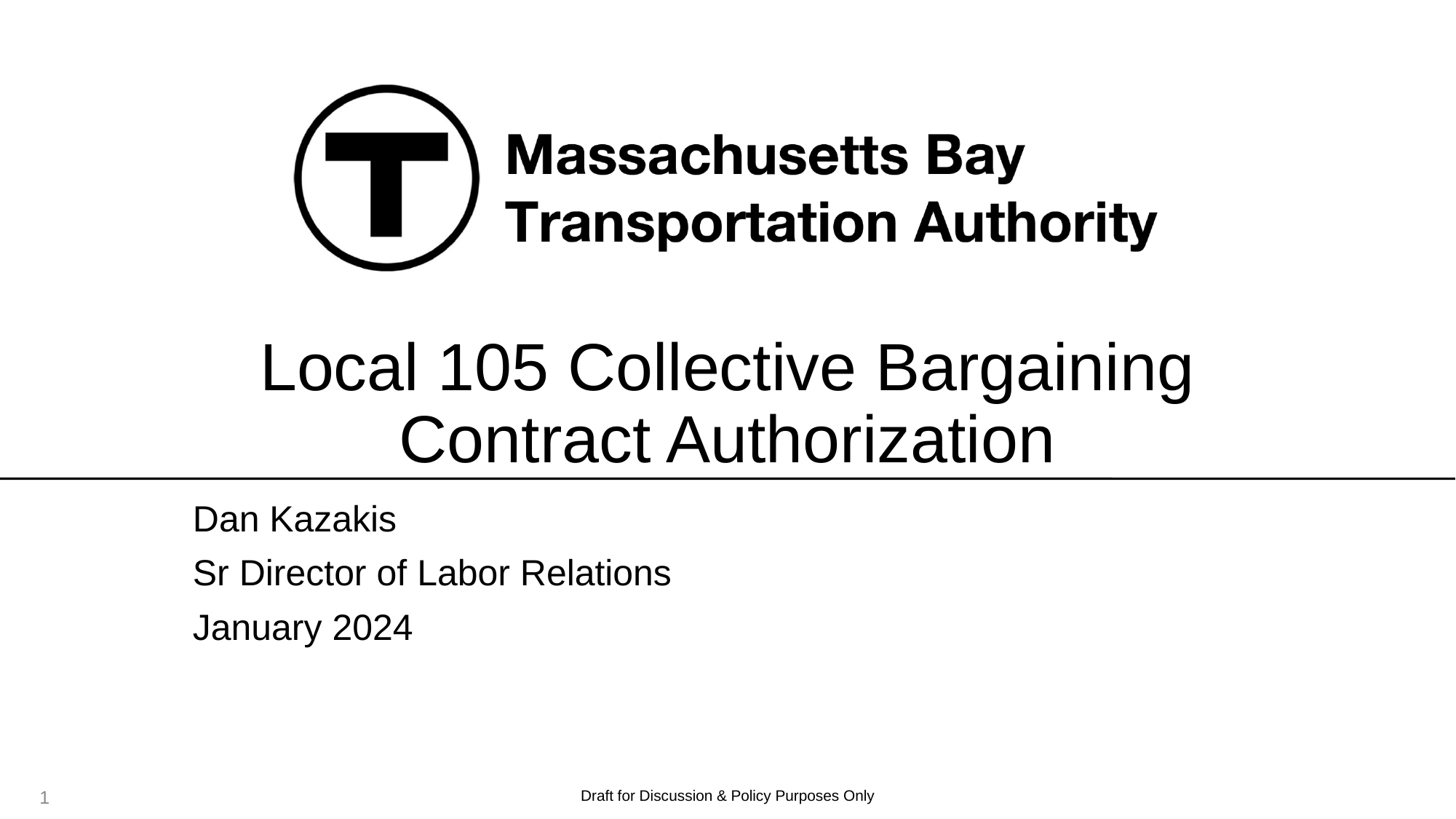

# Local 105 Collective Bargaining Contract Authorization
Dan Kazakis
Sr Director of Labor Relations
January 2024